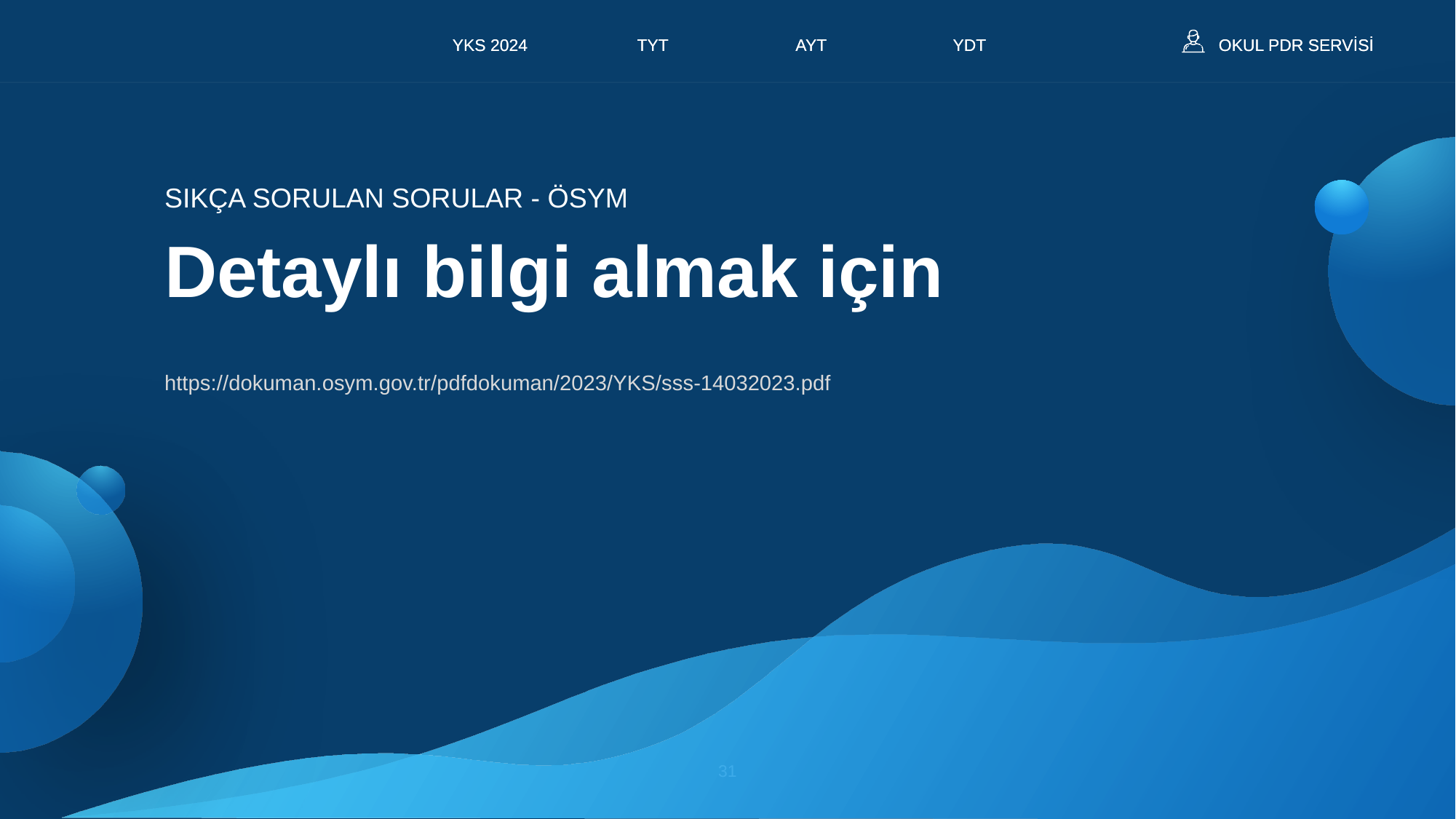

SIKÇA SORULAN SORULAR - ÖSYM
Detaylı bilgi almak için

https://dokuman.osym.gov.tr/pdfdokuman/2023/YKS/sss-14032023.pdf